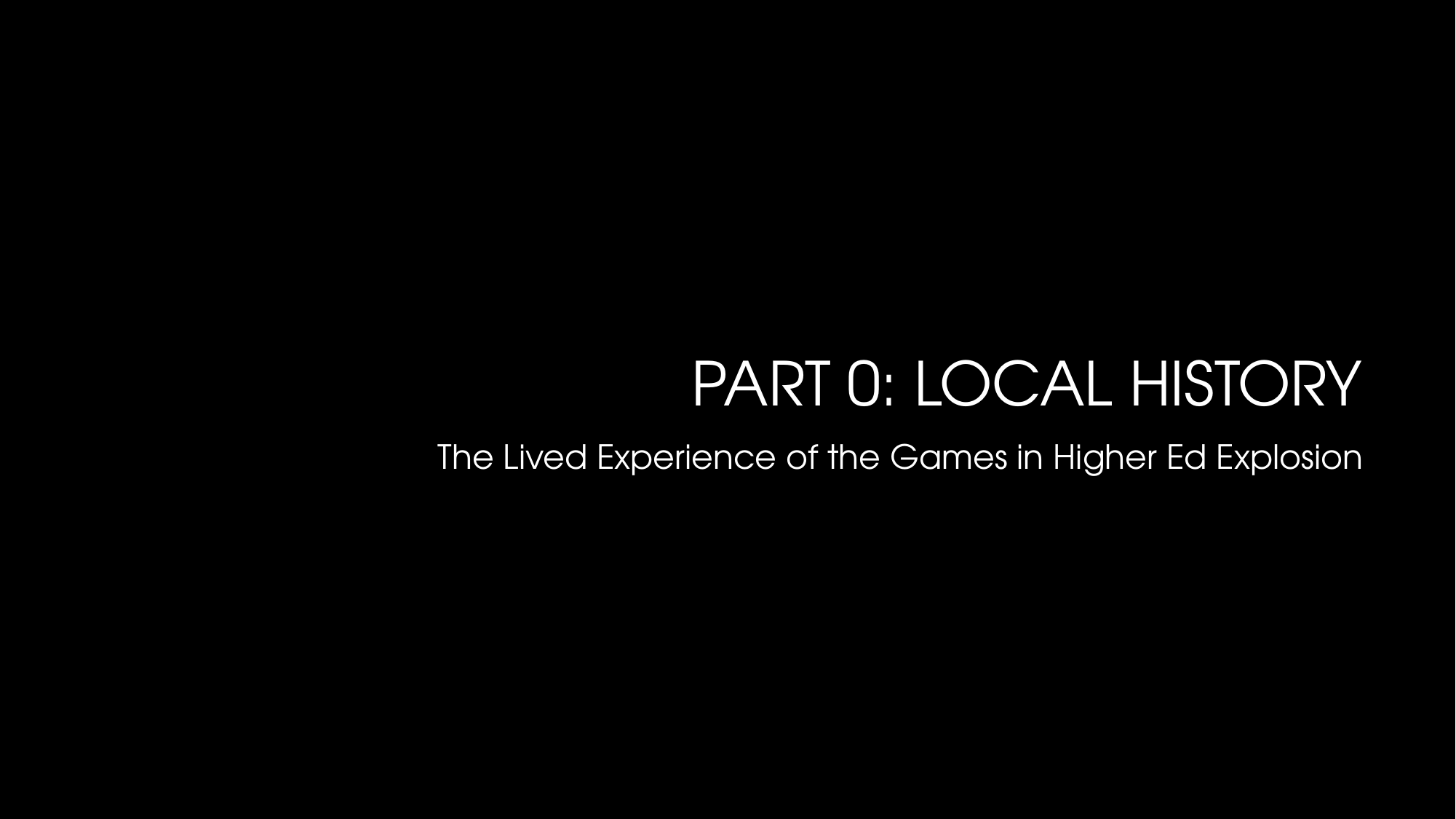

# PART 0: LOCAL HISTORY
The Lived Experience of the Games in Higher Ed Explosion